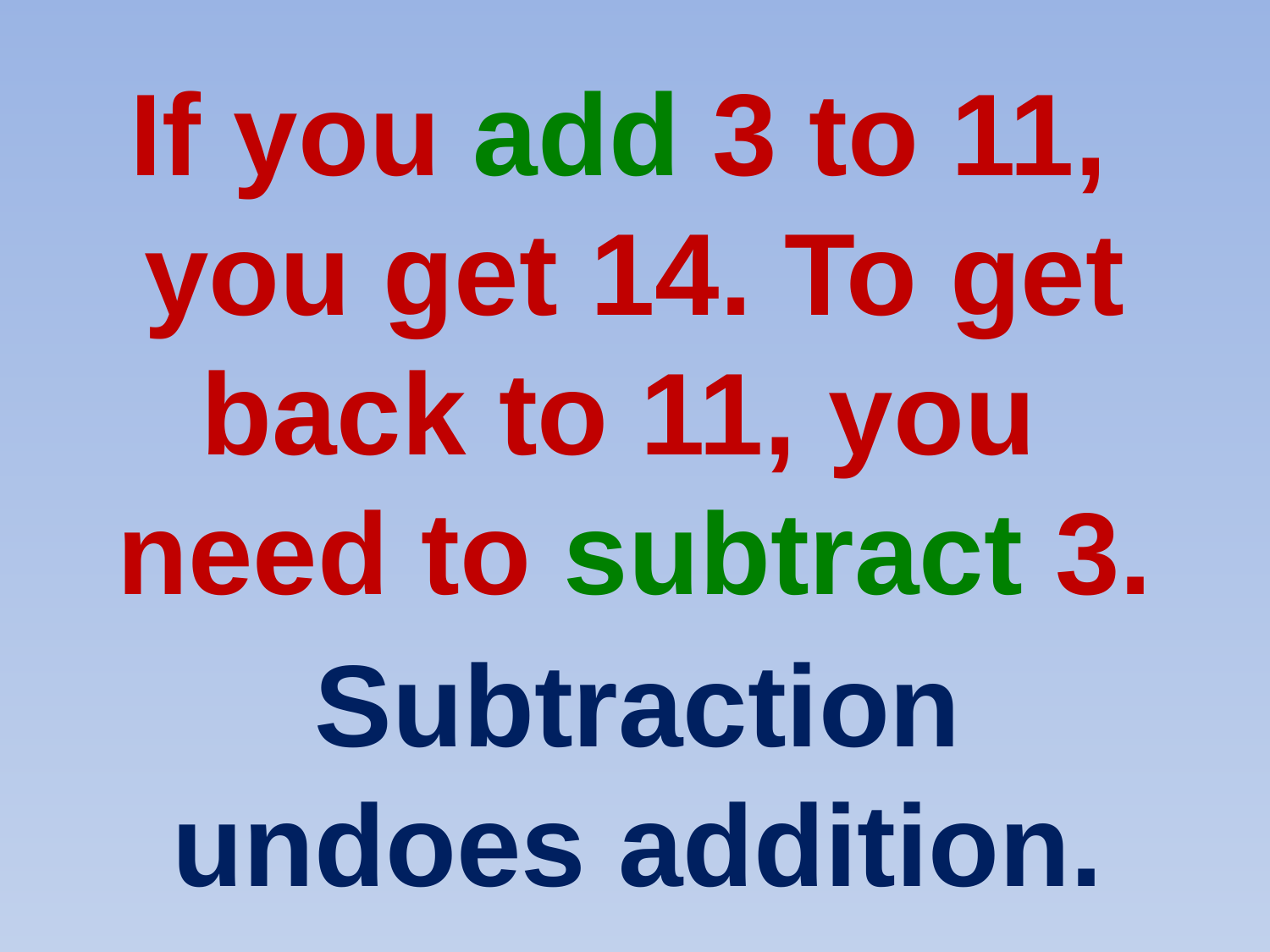

If you add 3 to 11,
you get 14. To get back to 11, you
need to subtract 3.

Subtraction
undoes addition.